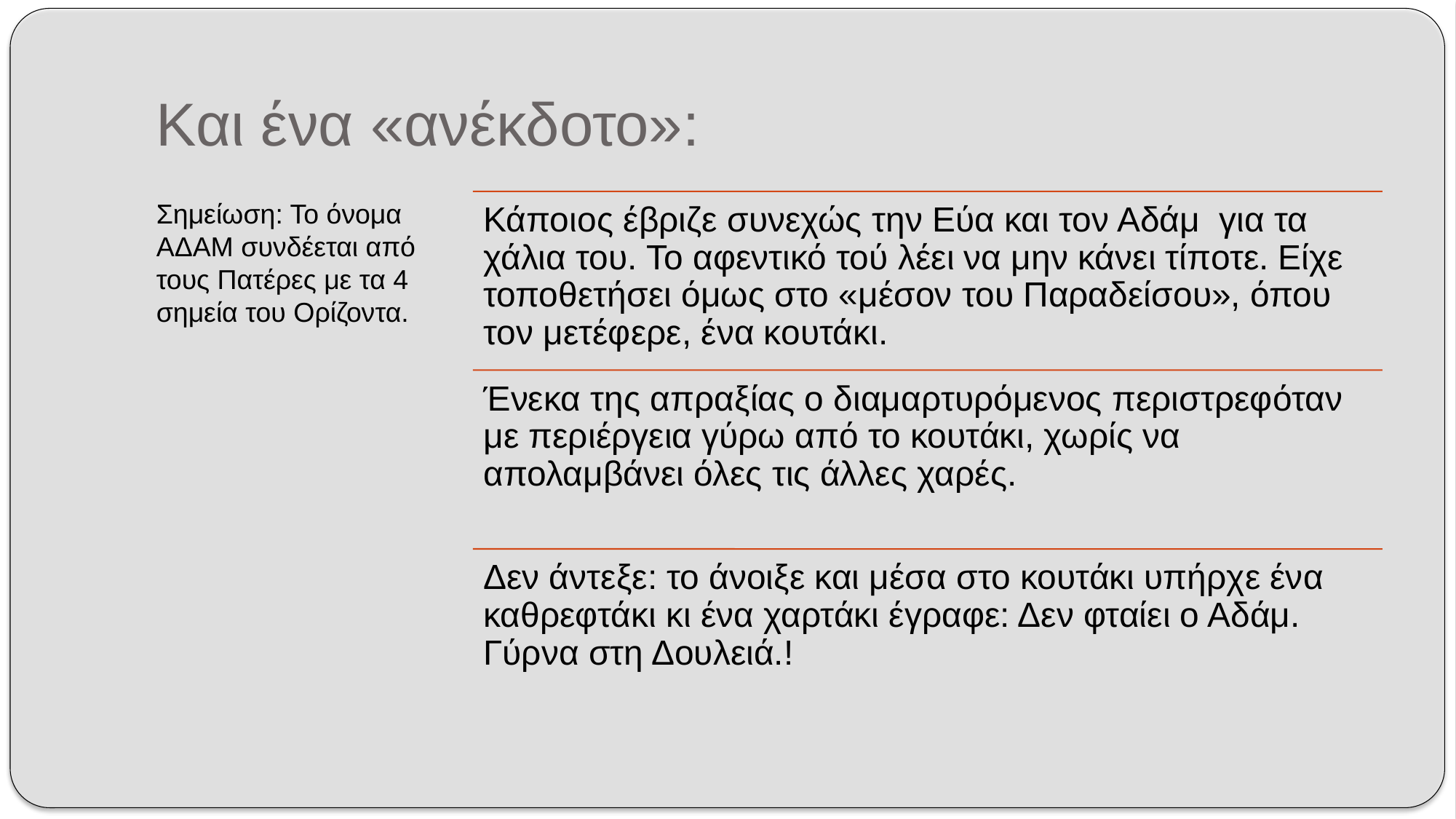

# Και ένα «ανέκδοτο»:
Σημείωση: Το όνομα ΑΔΑΜ συνδέεται από τους Πατέρες με τα 4 σημεία του Ορίζοντα.
Κάποιος έβριζε συνεχώς την Εύα και τον Αδάμ  για τα χάλια του. Το αφεντικό τού λέει να μην κάνει τίποτε. Είχε τοποθετήσει όμως στο «μέσον του Παραδείσου», όπου τον μετέφερε, ένα κουτάκι.
Ένεκα της απραξίας ο διαμαρτυρόμενος περιστρεφόταν με περιέργεια γύρω από το κουτάκι, χωρίς να απολαμβάνει όλες τις άλλες χαρές.
Δεν άντεξε: το άνοιξε και μέσα στο κουτάκι υπήρχε ένα καθρεφτάκι κι ένα χαρτάκι έγραφε: Δεν φταίει ο Αδάμ. Γύρνα στη Δουλειά.!